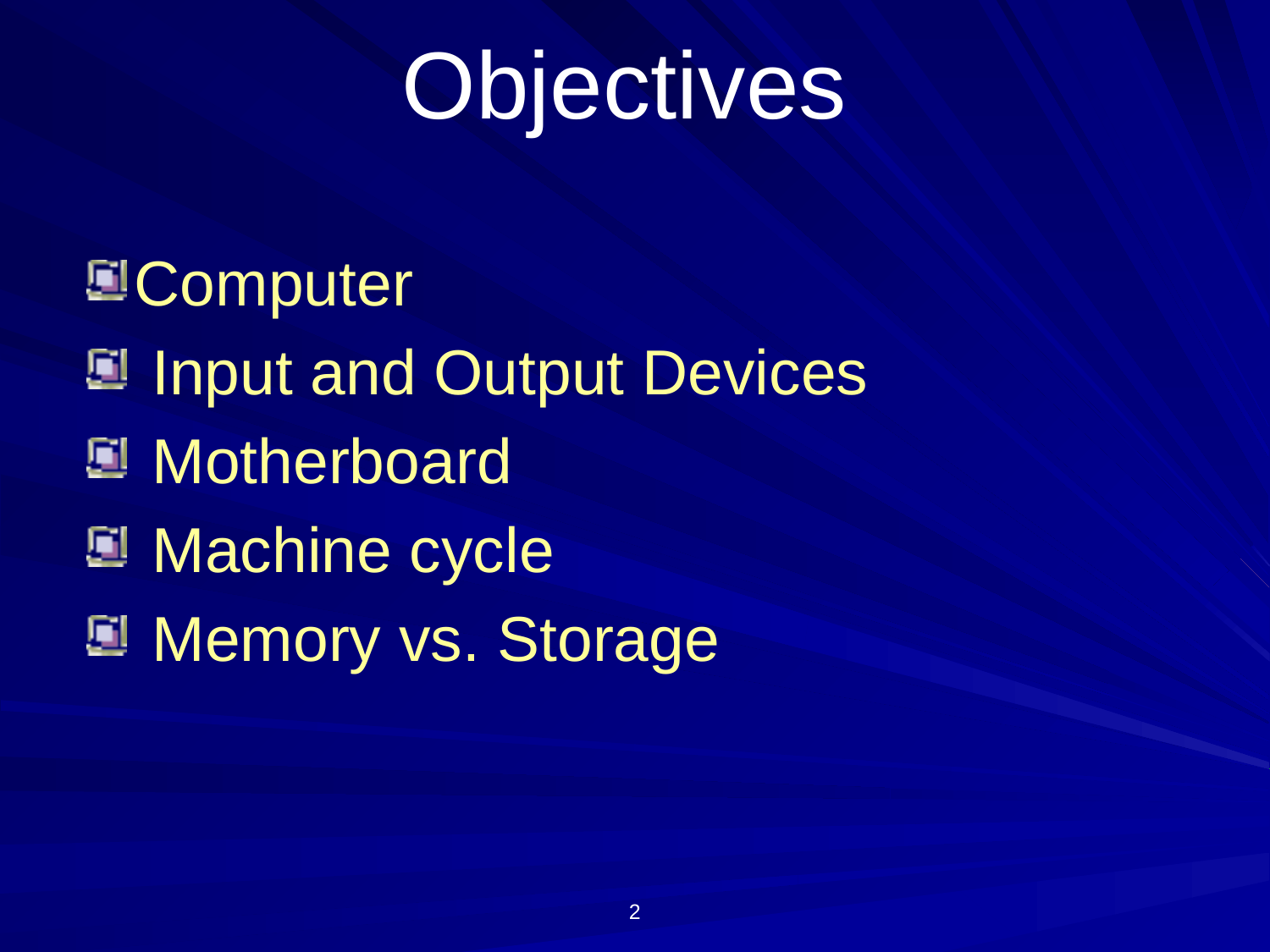

# Objectives
Computer
 Input and Output Devices
 Motherboard
 Machine cycle
 Memory vs. Storage

2